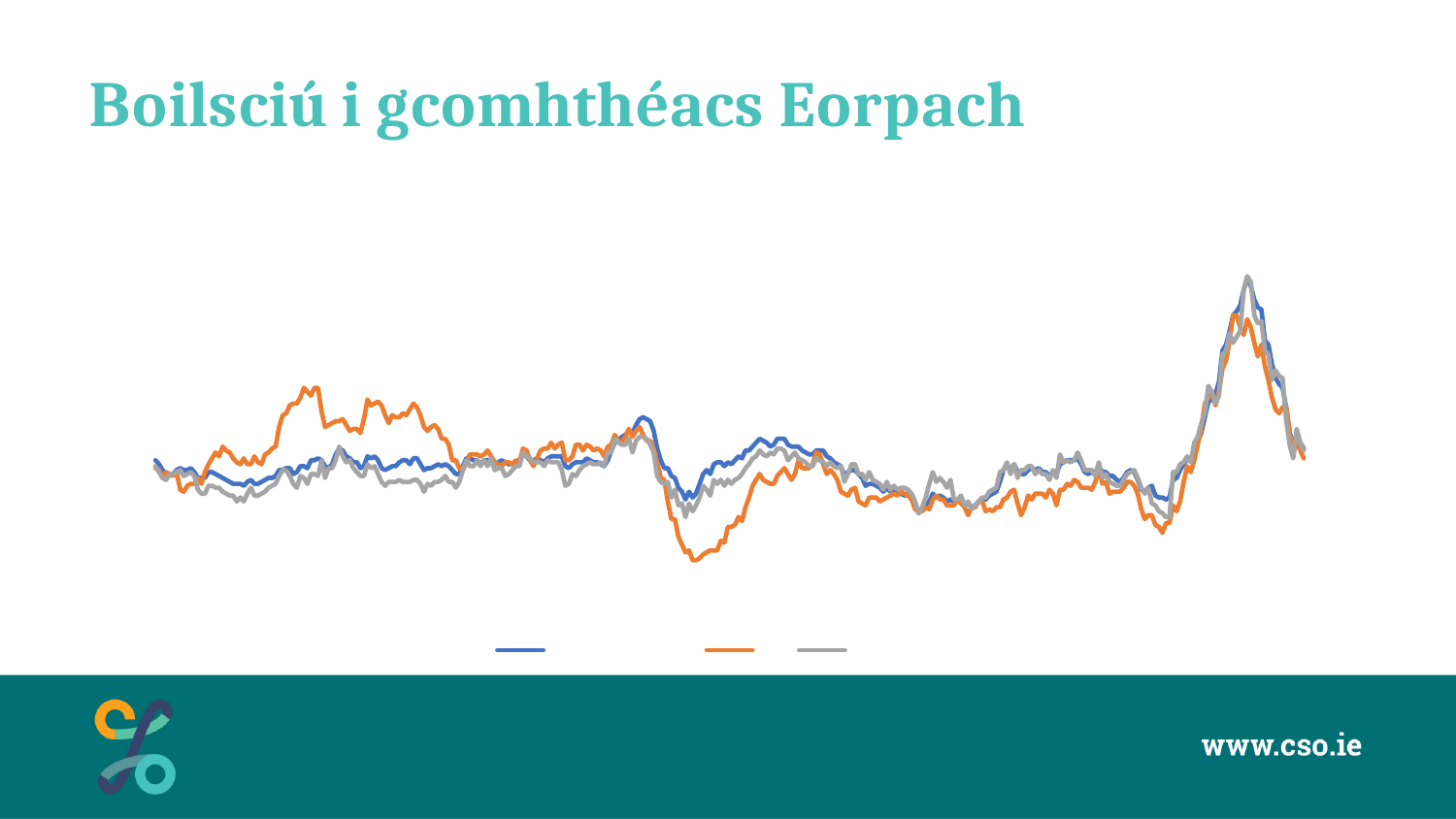

# Boilsciú i gcomhthéacs Eorpach

### Chart: Boilsciú: Éire i gcomhthéacs idirnáisiúnta

| Category | An tAontas Eorpach | Éire | An Ghearmáin |
|---|---|---|---|
| 1997-01 | 2.2 | 1.8 | 1.9 |
| 1997-02 | 2.0 | 1.7 | 1.6 |
| 1997-03 | 1.7 | 1.3 | 1.3 |
| 1997-04 | 1.5 | 1.6 | 1.2 |
| 1997-05 | 1.5 | 1.5 | 1.5 |
| 1997-06 | 1.5 | 1.4 | 1.5 |
| 1997-07 | 1.7 | 1.6 | 1.6 |
| 1997-08 | 1.8 | 0.7 | 1.7 |
| 1997-09 | 1.7 | 0.6 | 1.4 |
| 1997-10 | 1.7 | 0.9 | 1.5 |
| 1997-11 | 1.8 | 1.0 | 1.6 |
| 1997-12 | 1.6 | 1.0 | 1.4 |
| 1998-01 | 1.3 | 1.3 | 0.7 |
| 1998-02 | 1.3 | 1.0 | 0.5 |
| 1998-03 | 1.3 | 1.6 | 0.5 |
| 1998-04 | 1.6 | 2.0 | 0.9 |
| 1998-05 | 1.6 | 2.3 | 0.9 |
| 1998-06 | 1.5 | 2.6 | 0.8 |
| 1998-07 | 1.4 | 2.4 | 0.8 |
| 1998-08 | 1.3 | 2.9 | 0.6 |
| 1998-09 | 1.2 | 2.7 | 0.5 |
| 1998-10 | 1.1 | 2.6 | 0.4 |
| 1998-11 | 1.0 | 2.3 | 0.4 |
| 1998-12 | 1.0 | 2.1 | 0.1 |
| 1999-01 | 1.0 | 2.0 | 0.3 |
| 1999-02 | 0.9 | 2.3 | 0.1 |
| 1999-03 | 1.1 | 2.0 | 0.5 |
| 1999-04 | 1.2 | 2.0 | 0.8 |
| 1999-05 | 1.0 | 2.4 | 0.4 |
| 1999-06 | 1.0 | 2.1 | 0.4 |
| 1999-07 | 1.1 | 2.0 | 0.5 |
| 1999-08 | 1.2 | 2.5 | 0.6 |
| 1999-09 | 1.3 | 2.6 | 0.8 |
| 1999-10 | 1.3 | 2.8 | 0.9 |
| 1999-11 | 1.4 | 2.9 | 1.0 |
| 1999-12 | 1.7 | 3.9 | 1.4 |
| 2000-01 | 1.7 | 4.5 | 1.7 |
| 2000-02 | 1.8 | 4.6 | 1.7 |
| 2000-03 | 1.8 | 5.0 | 1.4 |
| 2000-04 | 1.5 | 5.1 | 1.0 |
| 2000-05 | 1.6 | 5.1 | 0.8 |
| 2000-06 | 1.9 | 5.4 | 1.4 |
| 2000-07 | 1.9 | 5.9 | 1.3 |
| 2000-08 | 1.8 | 5.7 | 1.0 |
| 2000-09 | 2.2 | 5.5 | 1.5 |
| 2000-10 | 2.2 | 5.9 | 1.5 |
| 2000-11 | 2.3 | 5.9 | 1.4 |
| 2000-12 | 2.2 | 4.7 | 2.2 |
| 2001-01 | 1.9 | 3.9 | 1.3 |
| 2001-02 | 1.8 | 4.0 | 1.8 |
| 2001-03 | 2.0 | 4.1 | 1.8 |
| 2001-04 | 2.5 | 4.2 | 2.2 |
| 2001-05 | 2.8 | 4.2 | 2.9 |
| 2001-06 | 2.7 | 4.3 | 2.4 |
| 2001-07 | 2.4 | 4.0 | 2.1 |
| 2001-08 | 2.3 | 3.7 | 2.2 |
| 2001-09 | 2.1 | 3.8 | 1.8 |
| 2001-10 | 2.1 | 3.8 | 1.6 |
| 2001-11 | 1.8 | 3.6 | 1.4 |
| 2001-12 | 1.9 | 4.3 | 1.4 |
| 2002-01 | 2.4 | 5.3 | 2.0 |
| 2002-02 | 2.3 | 5.0 | 1.8 |
| 2002-03 | 2.4 | 5.1 | 1.9 |
| 2002-04 | 2.2 | 5.2 | 1.5 |
| 2002-05 | 1.8 | 5.0 | 1.1 |
| 2002-06 | 1.7 | 4.5 | 0.9 |
| 2002-07 | 1.8 | 4.1 | 1.1 |
| 2002-08 | 1.9 | 4.5 | 1.1 |
| 2002-09 | 1.9 | 4.4 | 1.1 |
| 2002-10 | 2.1 | 4.4 | 1.2 |
| 2002-11 | 2.2 | 4.6 | 1.1 |
| 2002-12 | 2.2 | 4.5 | 1.1 |
| 2003-01 | 2.0 | 4.8 | 1.1 |
| 2003-02 | 2.3 | 5.1 | 1.2 |
| 2003-03 | 2.3 | 4.9 | 1.2 |
| 2003-04 | 2.0 | 4.5 | 1.0 |
| 2003-05 | 1.7 | 3.9 | 0.6 |
| 2003-06 | 1.8 | 3.7 | 1.0 |
| 2003-07 | 1.8 | 3.9 | 0.9 |
| 2003-08 | 1.9 | 4.0 | 1.1 |
| 2003-09 | 2.0 | 3.8 | 1.1 |
| 2003-10 | 1.9 | 3.3 | 1.2 |
| 2003-11 | 2.0 | 3.3 | 1.4 |
| 2003-12 | 1.9 | 3.0 | 1.1 |
| 2004-01 | 1.7 | 2.2 | 1.1 |
| 2004-02 | 1.5 | 2.2 | 0.8 |
| 2004-03 | 1.5 | 1.8 | 1.1 |
| 2004-04 | 1.9 | 1.7 | 1.7 |
| 2004-05 | 2.3 | 2.1 | 2.2 |
| 2004-06 | 2.3 | 2.5 | 1.9 |
| 2004-07 | 2.2 | 2.5 | 1.9 |
| 2004-08 | 2.2 | 2.5 | 2.2 |
| 2004-09 | 2.0 | 2.4 | 1.9 |
| 2004-10 | 2.2 | 2.5 | 2.2 |
| 2004-11 | 2.2 | 2.7 | 1.9 |
| 2004-12 | 2.2 | 2.4 | 2.3 |
| 2005-01 | 2.0 | 2.1 | 1.7 |
| 2005-02 | 2.1 | 2.0 | 1.8 |
| 2005-03 | 2.2 | 1.9 | 1.8 |
| 2005-04 | 2.1 | 2.1 | 1.4 |
| 2005-05 | 2.0 | 2.1 | 1.5 |
| 2005-06 | 2.0 | 2.0 | 1.7 |
| 2005-07 | 2.1 | 2.2 | 1.9 |
| 2005-08 | 2.2 | 2.1 | 1.9 |
| 2005-09 | 2.5 | 2.8 | 2.6 |
| 2005-10 | 2.4 | 2.7 | 2.4 |
| 2005-11 | 2.2 | 2.2 | 2.3 |
| 2005-12 | 2.2 | 1.9 | 2.1 |
| 2006-01 | 2.3 | 2.3 | 2.1 |
| 2006-02 | 2.2 | 2.7 | 2.1 |
| 2006-03 | 2.1 | 2.8 | 1.9 |
| 2006-04 | 2.3 | 2.8 | 2.2 |
| 2006-05 | 2.4 | 3.1 | 2.1 |
| 2006-06 | 2.4 | 2.8 | 2.1 |
| 2006-07 | 2.4 | 3.0 | 2.1 |
| 2006-08 | 2.4 | 3.1 | 1.7 |
| 2006-09 | 1.9 | 2.2 | 0.9 |
| 2006-10 | 1.8 | 2.2 | 1.0 |
| 2006-11 | 2.0 | 2.4 | 1.5 |
| 2006-12 | 2.1 | 3.0 | 1.4 |
| 2007-01 | 2.1 | 3.0 | 1.7 |
| 2007-02 | 2.1 | 2.7 | 1.9 |
| 2007-03 | 2.3 | 3.0 | 2.0 |
| 2007-04 | 2.2 | 2.9 | 2.1 |
| 2007-05 | 2.1 | 2.7 | 2.0 |
| 2007-06 | 2.1 | 2.8 | 2.0 |
| 2007-07 | 2.0 | 2.7 | 2.1 |
| 2007-08 | 1.9 | 2.4 | 1.9 |
| 2007-09 | 2.2 | 2.9 | 2.6 |
| 2007-10 | 2.7 | 3.0 | 2.6 |
| 2007-11 | 3.1 | 3.5 | 3.3 |
| 2007-12 | 3.2 | 3.2 | 3.1 |
| 2008-01 | 3.4 | 3.1 | 3.0 |
| 2008-02 | 3.5 | 3.4 | 3.0 |
| 2008-03 | 3.7 | 3.8 | 3.3 |
| 2008-04 | 3.6 | 3.4 | 2.6 |
| 2008-05 | 4.0 | 3.7 | 3.2 |
| 2008-06 | 4.3 | 3.9 | 3.4 |
| 2008-07 | 4.4 | 3.5 | 3.4 |
| 2008-08 | 4.3 | 3.2 | 3.3 |
| 2008-09 | 4.2 | 3.2 | 3.0 |
| 2008-10 | 3.7 | 2.8 | 2.6 |
| 2008-11 | 2.8 | 2.1 | 1.4 |
| 2008-12 | 2.2 | 1.3 | 1.1 |
| 2009-01 | 1.8 | 1.2 | 1.0 |
| 2009-02 | 1.8 | 0.1 | 1.1 |
| 2009-03 | 1.4 | -0.8 | 0.3 |
| 2009-04 | 1.3 | -0.8 | 0.7 |
| 2009-05 | 0.8 | -1.7 | -0.1 |
| 2009-06 | 0.6 | -2.1 | 0.0 |
| 2009-07 | 0.2 | -2.5 | -0.7 |
| 2009-08 | 0.6 | -2.4 | 0.0 |
| 2009-09 | 0.3 | -2.9 | -0.4 |
| 2009-10 | 0.5 | -2.9 | -0.1 |
| 2009-11 | 1.0 | -2.8 | 0.3 |
| 2009-12 | 1.5 | -2.6 | 0.9 |
| 2010-01 | 1.7 | -2.5 | 0.7 |
| 2010-02 | 1.5 | -2.4 | 0.4 |
| 2010-03 | 2.0 | -2.4 | 1.2 |
| 2010-04 | 2.1 | -2.4 | 1.0 |
| 2010-05 | 2.1 | -1.9 | 1.2 |
| 2010-06 | 1.9 | -2.0 | 0.9 |
| 2010-07 | 2.1 | -1.2 | 1.2 |
| 2010-08 | 2.0 | -1.2 | 1.0 |
| 2010-09 | 2.2 | -1.1 | 1.2 |
| 2010-10 | 2.4 | -0.7 | 1.3 |
| 2010-11 | 2.3 | -0.9 | 1.5 |
| 2010-12 | 2.7 | -0.2 | 1.8 |
| 2011-01 | 2.7 | 0.3 | 2.0 |
| 2011-02 | 2.9 | 0.9 | 2.3 |
| 2011-03 | 3.1 | 1.2 | 2.4 |
| 2011-04 | 3.3 | 1.5 | 2.7 |
| 2011-05 | 3.2 | 1.2 | 2.5 |
| 2011-06 | 3.1 | 1.1 | 2.4 |
| 2011-07 | 2.9 | 1.0 | 2.6 |
| 2011-08 | 3.0 | 1.0 | 2.5 |
| 2011-09 | 3.3 | 1.4 | 2.8 |
| 2011-10 | 3.3 | 1.6 | 2.8 |
| 2011-11 | 3.3 | 1.8 | 2.7 |
| 2011-12 | 3.0 | 1.5 | 2.2 |
| 2012-01 | 2.9 | 1.2 | 2.4 |
| 2012-02 | 2.9 | 1.5 | 2.6 |
| 2012-03 | 2.9 | 2.2 | 2.3 |
| 2012-04 | 2.7 | 1.8 | 2.2 |
| 2012-05 | 2.6 | 1.8 | 2.1 |
| 2012-06 | 2.5 | 1.8 | 1.9 |
| 2012-07 | 2.5 | 2.0 | 1.9 |
| 2012-08 | 2.7 | 2.6 | 2.3 |
| 2012-09 | 2.7 | 2.5 | 2.2 |
| 2012-10 | 2.7 | 2.0 | 2.1 |
| 2012-11 | 2.4 | 1.5 | 1.9 |
| 2012-12 | 2.3 | 1.7 | 2.1 |
| 2013-01 | 2.1 | 1.5 | 1.9 |
| 2013-02 | 2.0 | 1.2 | 1.8 |
| 2013-03 | 1.9 | 0.6 | 1.9 |
| 2013-04 | 1.4 | 0.5 | 1.1 |
| 2013-05 | 1.6 | 0.4 | 1.5 |
| 2013-06 | 1.7 | 0.7 | 2.0 |
| 2013-07 | 1.7 | 0.8 | 2.0 |
| 2013-08 | 1.5 | 0.1 | 1.5 |
| 2013-09 | 1.3 | 0.0 | 1.5 |
| 2013-10 | 0.9 | -0.1 | 1.2 |
| 2013-11 | 1.0 | 0.3 | 1.6 |
| 2013-12 | 1.0 | 0.3 | 1.2 |
| 2014-01 | 0.9 | 0.3 | 1.1 |
| 2014-02 | 0.8 | 0.1 | 1.0 |
| 2014-03 | 0.6 | 0.2 | 0.7 |
| 2014-04 | 0.8 | 0.3 | 1.1 |
| 2014-05 | 0.6 | 0.4 | 0.7 |
| 2014-06 | 0.7 | 0.5 | 0.9 |
| 2014-07 | 0.5 | 0.4 | 0.7 |
| 2014-08 | 0.5 | 0.6 | 0.8 |
| 2014-09 | 0.4 | 0.5 | 0.8 |
| 2014-10 | 0.5 | 0.4 | 0.7 |
| 2014-11 | 0.4 | 0.2 | 0.5 |
| 2014-12 | -0.1 | -0.3 | 0.1 |
| 2015-01 | -0.5 | -0.4 | -0.5 |
| 2015-02 | -0.3 | -0.4 | -0.2 |
| 2015-03 | -0.1 | -0.2 | 0.3 |
| 2015-04 | 0.1 | -0.3 | 1.0 |
| 2015-05 | 0.5 | 0.2 | 1.6 |
| 2015-06 | 0.3 | 0.4 | 1.1 |
| 2015-07 | 0.4 | 0.2 | 1.3 |
| 2015-08 | 0.3 | 0.2 | 1.1 |
| 2015-09 | 0.1 | -0.1 | 0.8 |
| 2015-10 | 0.2 | -0.1 | 1.2 |
| 2015-11 | 0.1 | -0.1 | 0.2 |
| 2015-12 | 0.2 | 0.2 | 0.2 |
| 2016-01 | 0.3 | 0.0 | 0.4 |
| 2016-02 | -0.1 | -0.2 | -0.1 |
| 2016-03 | 0.0 | -0.6 | 0.1 |
| 2016-04 | -0.2 | -0.2 | -0.3 |
| 2016-05 | -0.1 | -0.2 | -0.1 |
| 2016-06 | 0.1 | 0.1 | 0.1 |
| 2016-07 | 0.2 | 0.1 | 0.3 |
| 2016-08 | 0.2 | -0.4 | 0.3 |
| 2016-09 | 0.4 | -0.3 | 0.6 |
| 2016-10 | 0.5 | -0.4 | 0.7 |
| 2016-11 | 0.6 | -0.2 | 0.8 |
| 2016-12 | 1.1 | -0.2 | 1.6 |
| 2017-01 | 1.7 | 0.2 | 1.7 |
| 2017-02 | 2.0 | 0.3 | 2.1 |
| 2017-03 | 1.7 | 0.6 | 1.5 |
| 2017-04 | 2.0 | 0.7 | 2.0 |
| 2017-05 | 1.6 | 0.0 | 1.3 |
| 2017-06 | 1.5 | -0.6 | 1.7 |
| 2017-07 | 1.5 | -0.2 | 1.7 |
| 2017-08 | 1.7 | 0.4 | 1.9 |
| 2017-09 | 1.8 | 0.2 | 1.9 |
| 2017-10 | 1.7 | 0.5 | 1.5 |
| 2017-11 | 1.8 | 0.5 | 1.7 |
| 2017-12 | 1.6 | 0.5 | 1.5 |
| 2018-01 | 1.6 | 0.3 | 1.5 |
| 2018-02 | 1.4 | 0.7 | 1.2 |
| 2018-03 | 1.6 | 0.5 | 1.7 |
| 2018-04 | 1.5 | -0.1 | 1.3 |
| 2018-05 | 2.0 | 0.7 | 2.5 |
| 2018-06 | 2.1 | 0.7 | 2.1 |
| 2018-07 | 2.2 | 1.0 | 2.2 |
| 2018-08 | 2.2 | 0.9 | 2.1 |
| 2018-09 | 2.2 | 1.2 | 2.2 |
| 2018-10 | 2.3 | 1.1 | 2.6 |
| 2018-11 | 2.0 | 0.8 | 2.2 |
| 2018-12 | 1.6 | 0.8 | 1.7 |
| 2019-01 | 1.5 | 0.8 | 1.7 |
| 2019-02 | 1.6 | 0.7 | 1.7 |
| 2019-03 | 1.6 | 1.1 | 1.4 |
| 2019-04 | 1.9 | 1.7 | 2.1 |
| 2019-05 | 1.6 | 1.0 | 1.3 |
| 2019-06 | 1.6 | 1.1 | 1.5 |
| 2019-07 | 1.4 | 0.5 | 1.1 |
| 2019-08 | 1.4 | 0.6 | 1.0 |
| 2019-09 | 1.2 | 0.6 | 0.9 |
| 2019-10 | 1.1 | 0.6 | 0.9 |
| 2019-11 | 1.3 | 0.8 | 1.2 |
| 2019-12 | 1.6 | 1.1 | 1.5 |
| 2020-01 | 1.7 | 1.1 | 1.6 |
| 2020-02 | 1.6 | 0.9 | 1.7 |
| 2020-03 | 1.2 | 0.5 | 1.3 |
| 2020-04 | 0.7 | -0.3 | 0.8 |
| 2020-05 | 0.6 | -0.8 | 0.5 |
| 2020-06 | 0.8 | -0.6 | 0.8 |
| 2020-07 | 0.9 | -0.6 | 0.0 |
| 2020-08 | 0.4 | -1.1 | -0.1 |
| 2020-09 | 0.3 | -1.2 | -0.4 |
| 2020-10 | 0.3 | -1.5 | -0.5 |
| 2020-11 | 0.2 | -1.0 | -0.7 |
| 2020-12 | 0.3 | -1.0 | -0.7 |
| 2021-01 | 1.2 | -0.1 | 1.6 |
| 2021-02 | 1.3 | -0.4 | 1.6 |
| 2021-03 | 1.7 | 0.1 | 2.0 |
| 2021-04 | 2.0 | 1.1 | 2.1 |
| 2021-05 | 2.3 | 1.9 | 2.4 |
| 2021-06 | 2.2 | 1.6 | 2.1 |
| 2021-07 | 2.5 | 2.2 | 3.1 |
| 2021-08 | 3.2 | 3.0 | 3.4 |
| 2021-09 | 3.6 | 3.8 | 4.1 |
| 2021-10 | 4.4 | 5.1 | 4.6 |
| 2021-11 | 5.2 | 5.4 | 6.0 |
| 2021-12 | 5.3 | 5.7 | 5.7 |
| 2022-01 | 5.6 | 5.0 | 5.1 |
| 2022-02 | 6.2 | 5.7 | 5.5 |
| 2022-03 | 7.8 | 6.9 | 7.6 |
| 2022-04 | 8.1 | 7.3 | 7.8 |
| 2022-05 | 8.8 | 8.3 | 8.7 |
| 2022-06 | 9.6 | 9.6 | 8.2 |
| 2022-07 | 9.8 | 9.6 | 8.5 |
| 2022-08 | 10.1 | 9.0 | 8.8 |
| 2022-09 | 10.9 | 8.6 | 10.9 |
| 2022-10 | 11.5 | 9.4 | 11.6 |
| 2022-11 | 11.1 | 9.0 | 11.3 |
| 2022-12 | 10.4 | 8.2 | 9.6 |
| 2023-01 | 10.0 | 7.5 | 9.2 |
| 2023-02 | 9.9 | 8.1 | 9.3 |
| 2023-03 | 8.3 | 7.0 | 7.8 |
| 2023-04 | 8.1 | 6.3 | 7.6 |
| 2023-05 | 7.1 | 5.4 | 6.3 |
| 2023-06 | 6.4 | 4.8 | 6.8 |
| 2023-07 | 6.1 | 4.6 | 6.5 |
| 2023-08 | 5.9 | 4.9 | 6.4 |
| 2023-09 | 4.9 | 5.0 | 4.3 |
| 2023-10 | 3.6 | 3.6 | 3.0 |
| 2023-11 | 3.1 | 2.5 | 2.3 |
| 2023-12 | 3.4 | 3.2 | 3.8 |
| 2024-01 | 3.1 | 2.7 | 3.1 |
| 2024-02 | 2.8 | 2.3 | 2.7 |